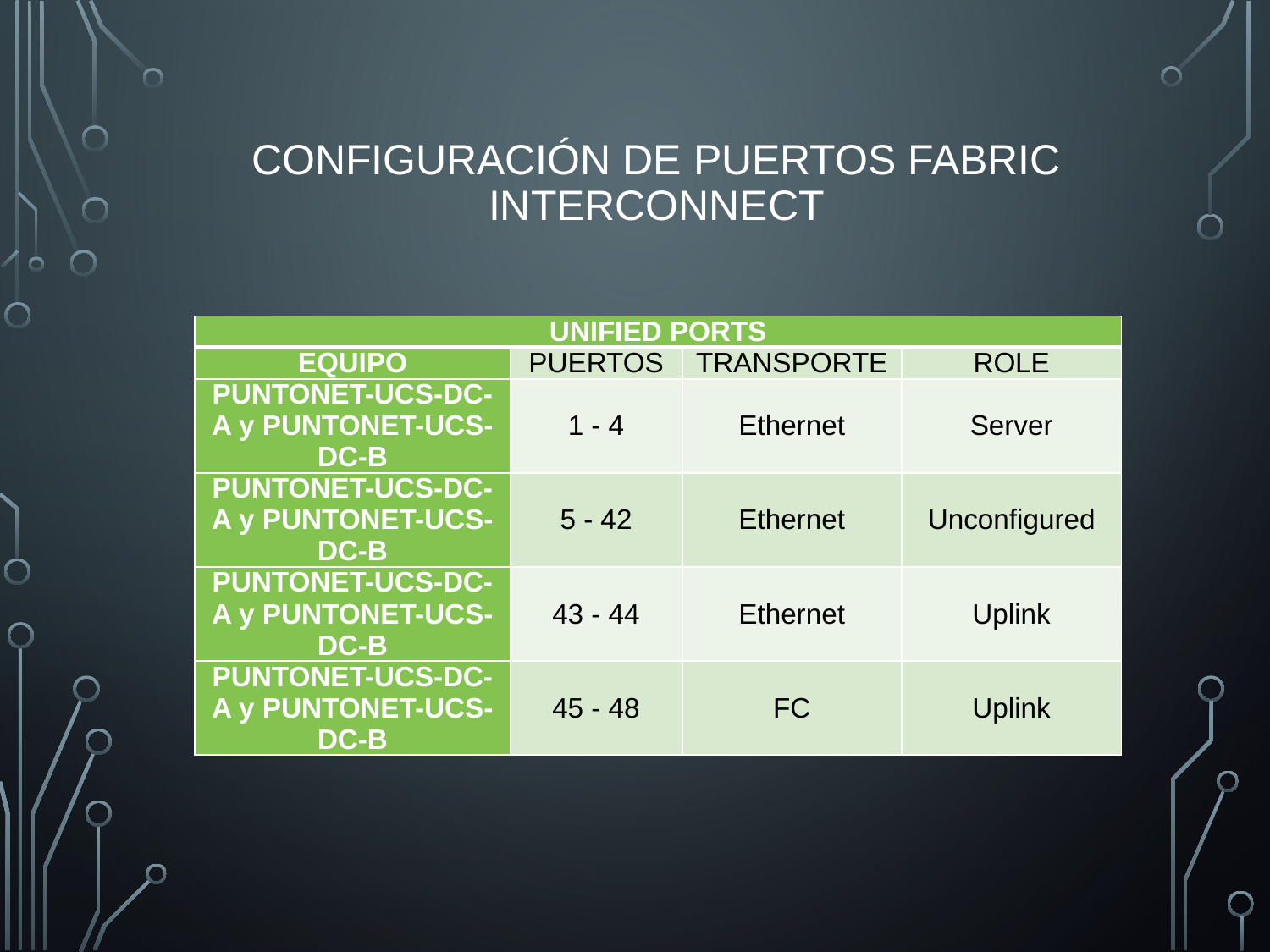

# Configuración de puertos Fabric Interconnect
| UNIFIED PORTS |  |  |  |
| --- | --- | --- | --- |
| EQUIPO | PUERTOS | TRANSPORTE | ROLE |
| PUNTONET-UCS-DC-A y PUNTONET-UCS-DC-B | 1 - 4 | Ethernet | Server |
| PUNTONET-UCS-DC-A y PUNTONET-UCS-DC-B | 5 - 42 | Ethernet | Unconfigured |
| PUNTONET-UCS-DC-A y PUNTONET-UCS-DC-B | 43 - 44 | Ethernet | Uplink |
| PUNTONET-UCS-DC-A y PUNTONET-UCS-DC-B | 45 - 48 | FC | Uplink |